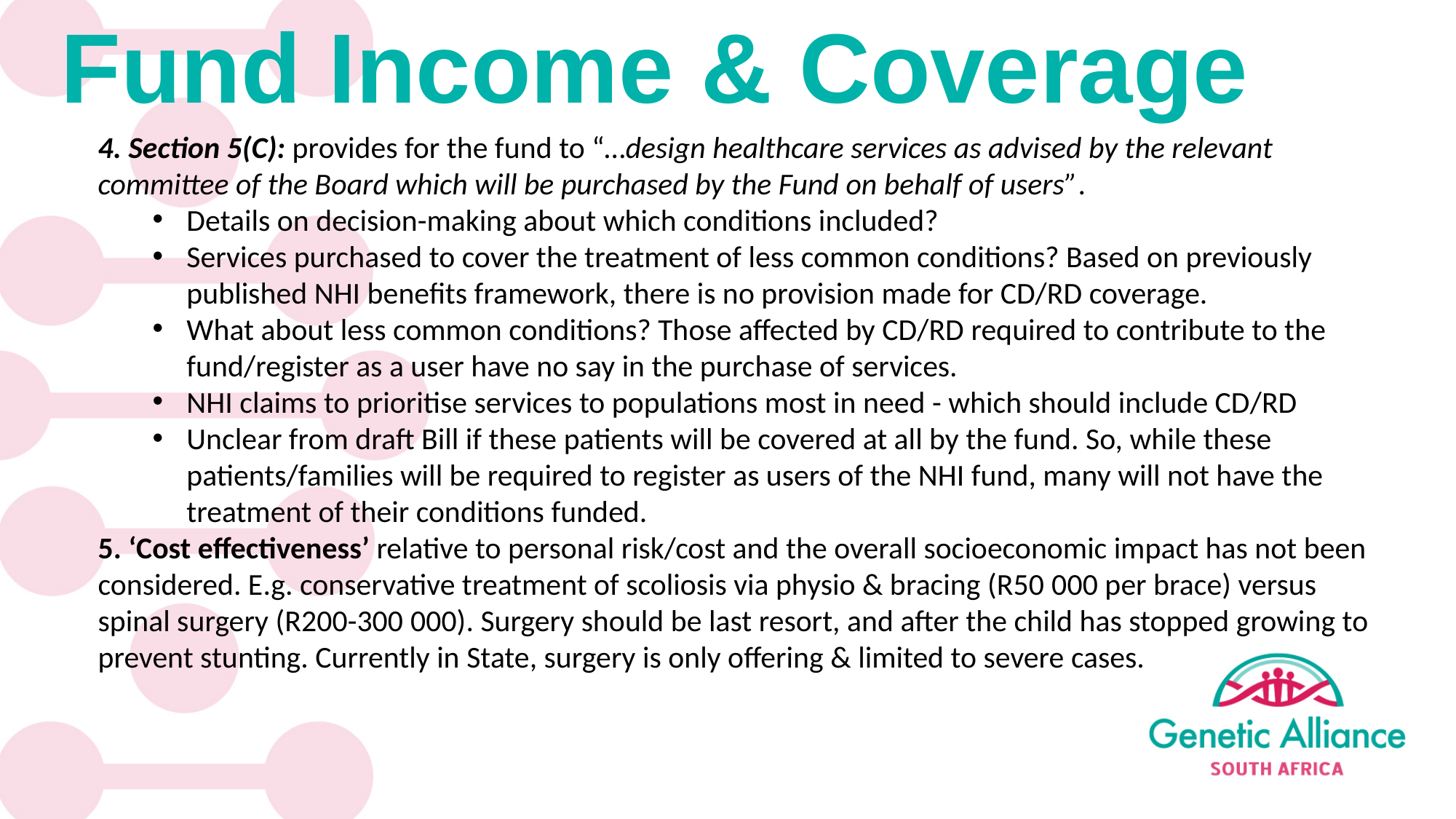

# Fund Income & Coverage
4. Section 5(C): provides for the fund to “…design healthcare services as advised by the relevant committee of the Board which will be purchased by the Fund on behalf of users”.
Details on decision-making about which conditions included?
Services purchased to cover the treatment of less common conditions? Based on previously published NHI benefits framework, there is no provision made for CD/RD coverage.
What about less common conditions? Those affected by CD/RD required to contribute to the fund/register as a user have no say in the purchase of services.
NHI claims to prioritise services to populations most in need - which should include CD/RD
Unclear from draft Bill if these patients will be covered at all by the fund. So, while these patients/families will be required to register as users of the NHI fund, many will not have the treatment of their conditions funded.
5. ‘Cost effectiveness’ relative to personal risk/cost and the overall socioeconomic impact has not been considered. E.g. conservative treatment of scoliosis via physio & bracing (R50 000 per brace) versus spinal surgery (R200-300 000). Surgery should be last resort, and after the child has stopped growing to prevent stunting. Currently in State, surgery is only offering & limited to severe cases.